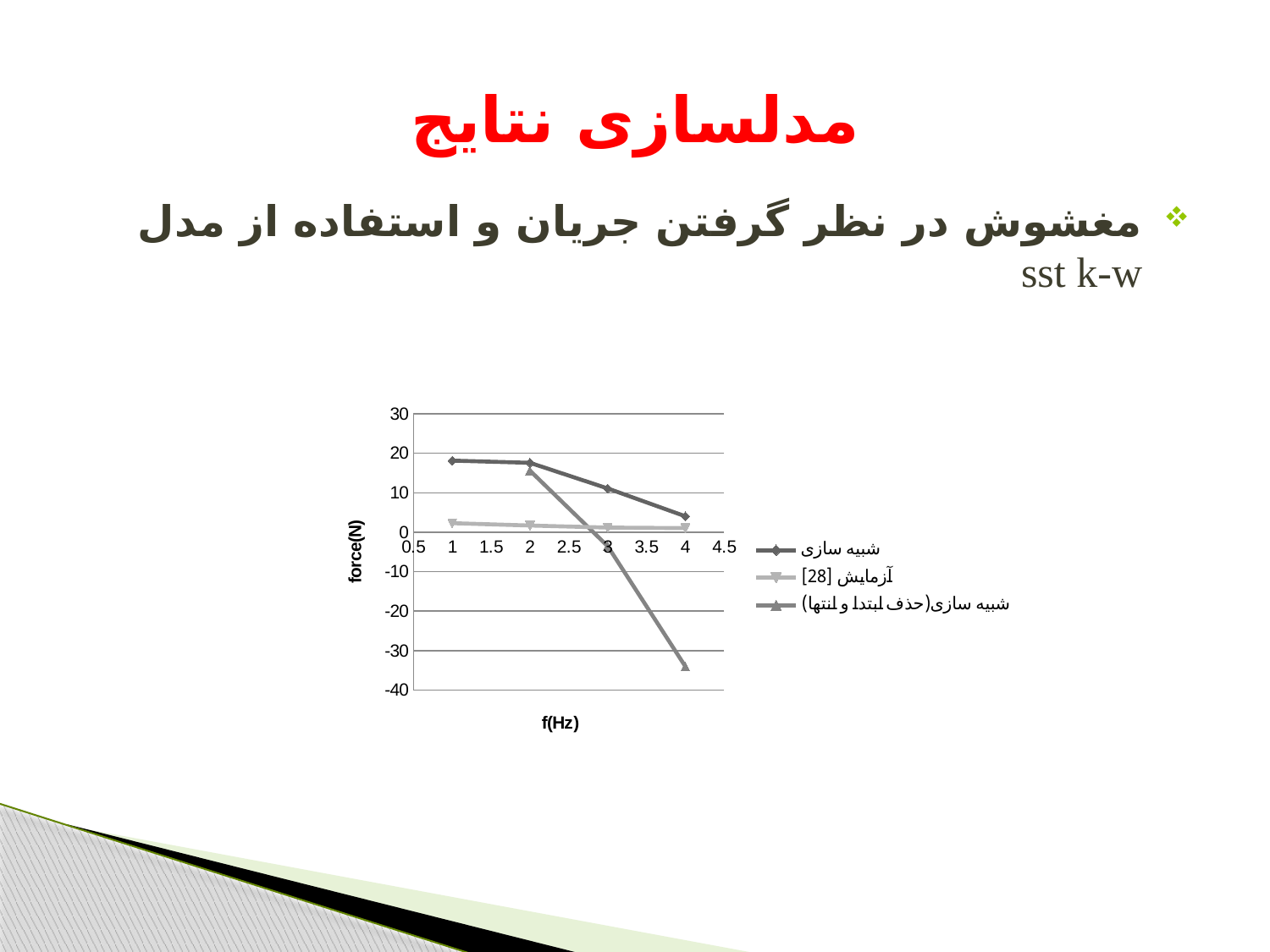

# مدلسازی نتایج
مغشوش در نظر گرفتن جریان و استفاده از مدل  sst k-w

### Chart

| Category |  |  |  |
|---|---|---|---|